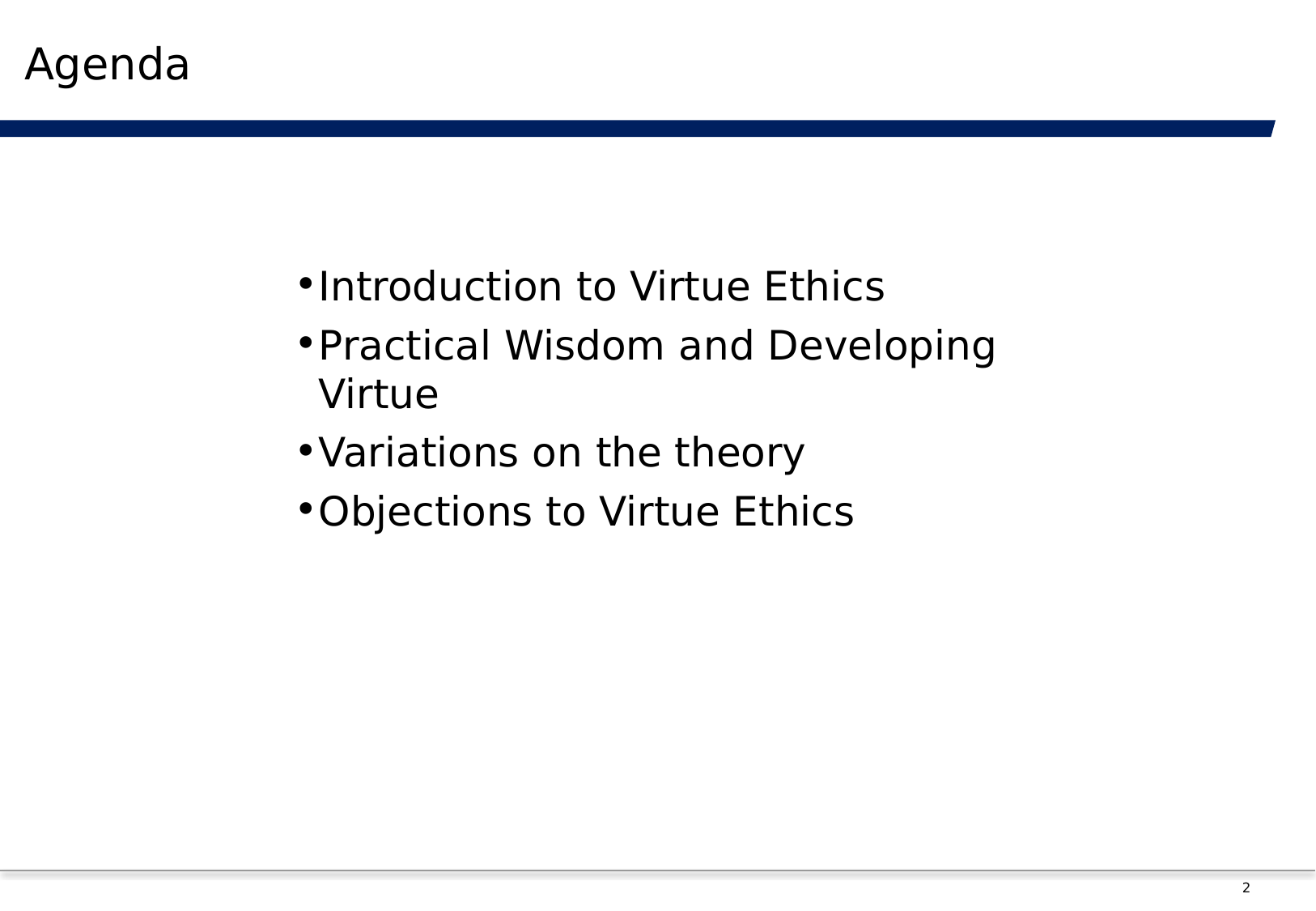

3_89
# Agenda
Introduction to Virtue Ethics
Practical Wisdom and Developing Virtue
Variations on the theory
Objections to Virtue Ethics